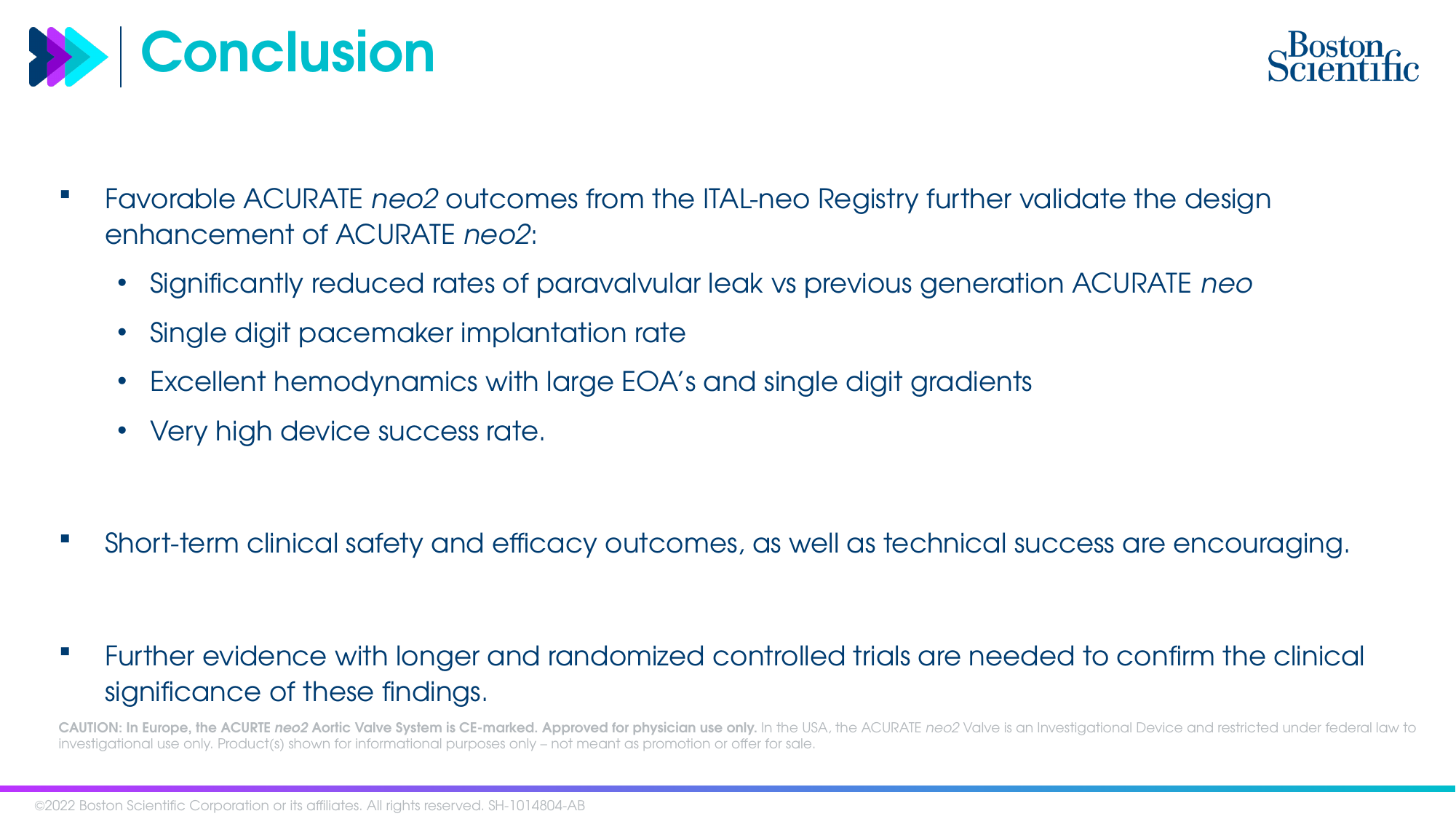

# Conclusion
Favorable ACURATE neo2 outcomes from the ITAL-neo Registry further validate the design enhancement of ACURATE neo2:
Significantly reduced rates of paravalvular leak vs previous generation ACURATE neo
Single digit pacemaker implantation rate
Excellent hemodynamics with large EOA’s and single digit gradients
Very high device success rate.

Short-term clinical safety and efficacy outcomes, as well as technical success are encouraging.

Further evidence with longer and randomized controlled trials are needed to confirm the clinical significance of these findings.
CAUTION: In Europe, the ACURTE neo2 Aortic Valve System is CE-marked. Approved for physician use only. In the USA, the ACURATE neo2 Valve is an Investigational Device and restricted under federal law to investigational use only. Product(s) shown for informational purposes only – not meant as promotion or offer for sale.